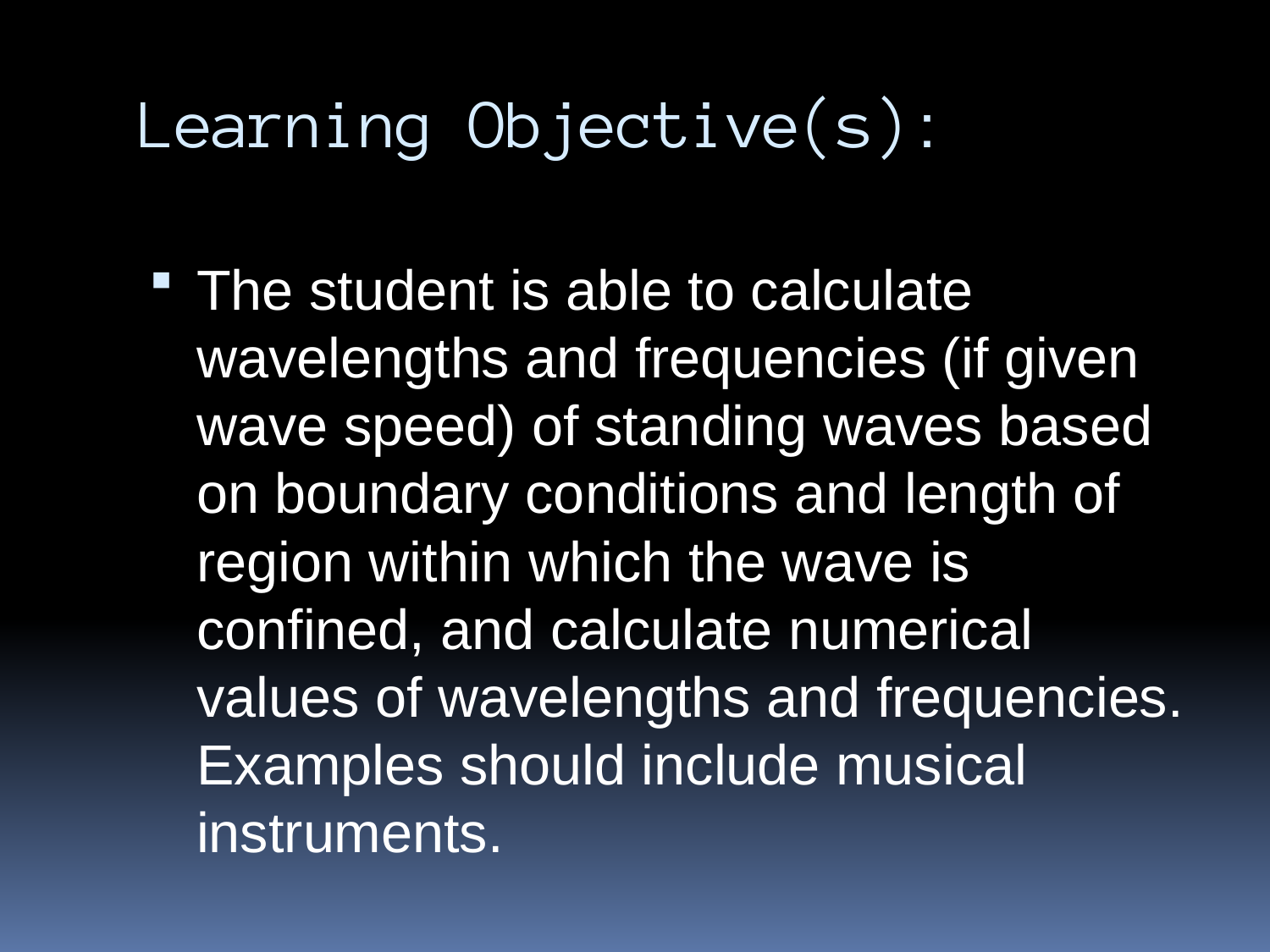

# Learning Objective(s):
The student is able to calculate wavelengths and frequencies (if given wave speed) of standing waves based on boundary conditions and length of region within which the wave is confined, and calculate numerical values of wavelengths and frequencies. Examples should include musical instruments.